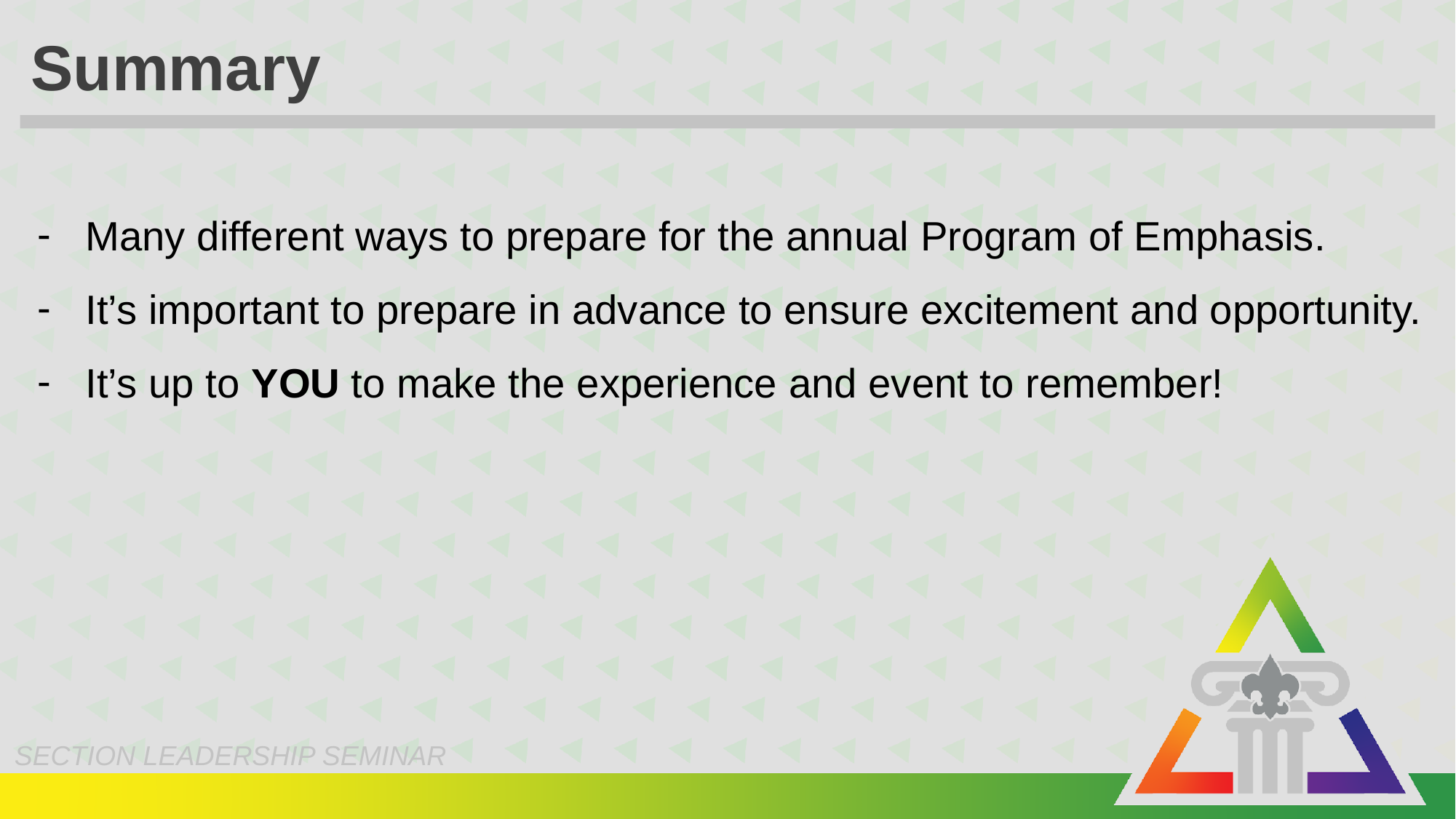

# Summary
Many different ways to prepare for the annual Program of Emphasis.
It’s important to prepare in advance to ensure excitement and opportunity.
It’s up to YOU to make the experience and event to remember!